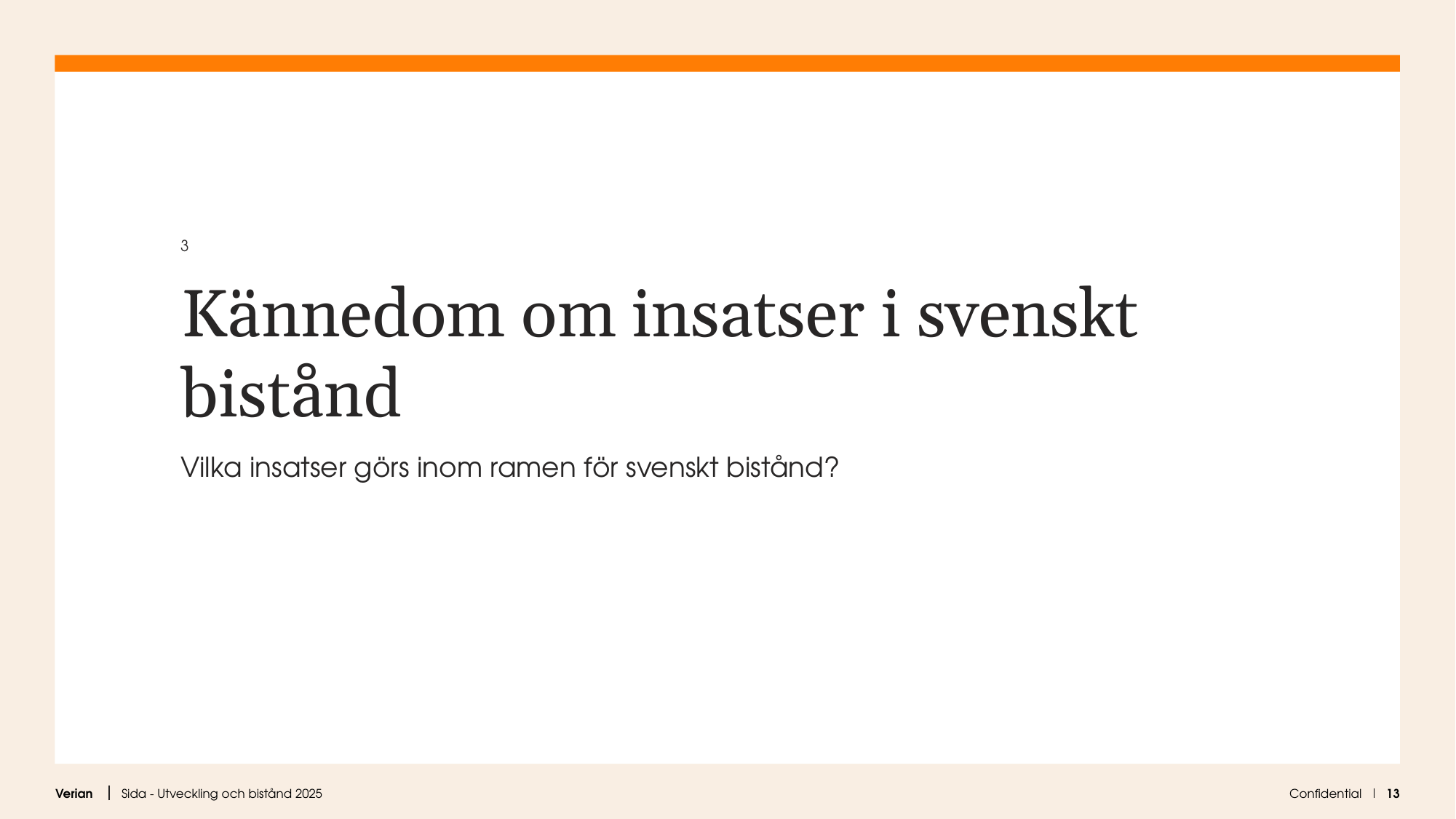

3
Kännedom om insatser i svenskt bistånd
Vilka insatser görs inom ramen för svenskt bistånd?
Sida - Utveckling och bistånd 2025
Confidential
13